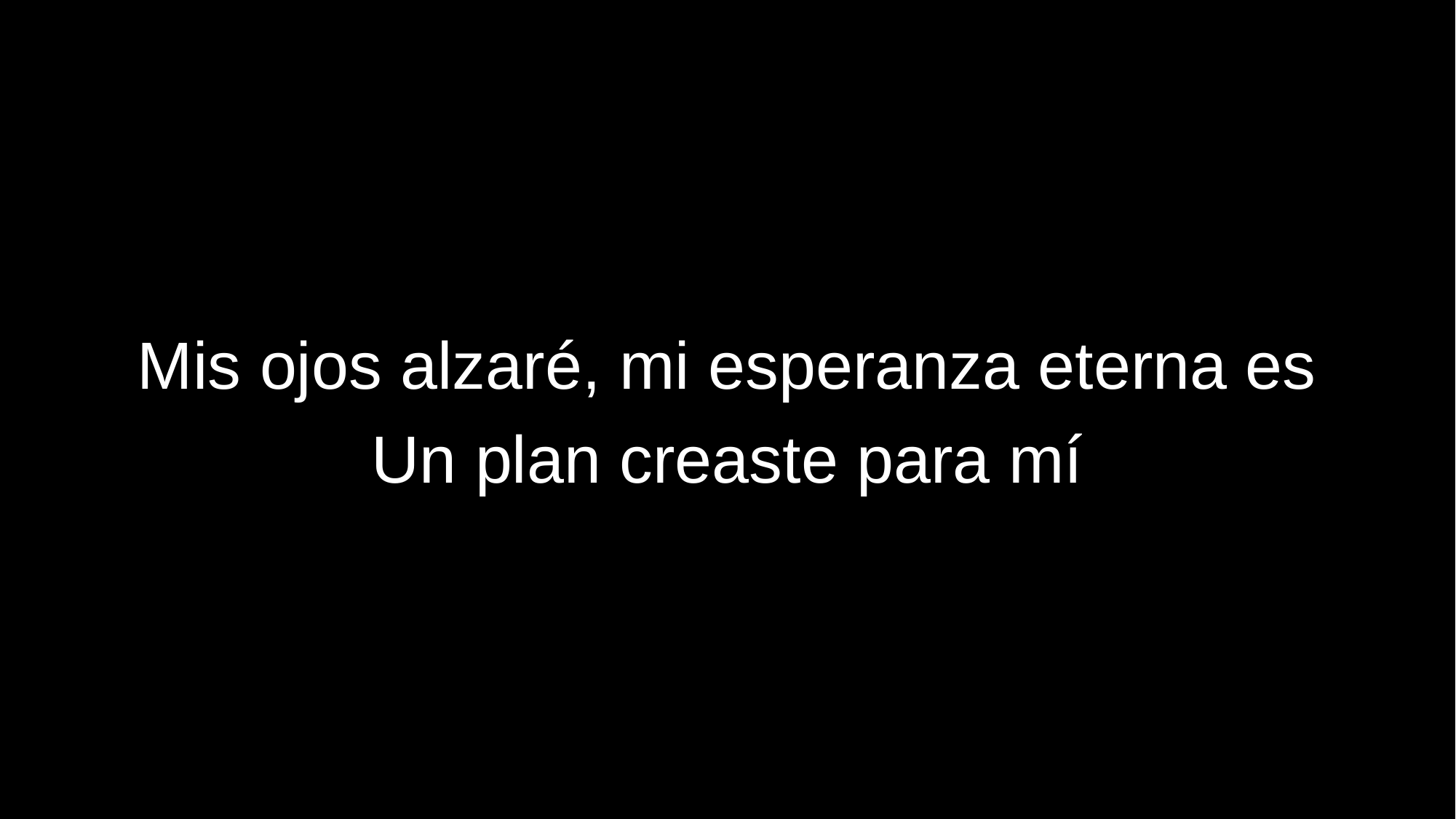

Mis ojos alzaré, mi esperanza eterna es
Un plan creaste para mí